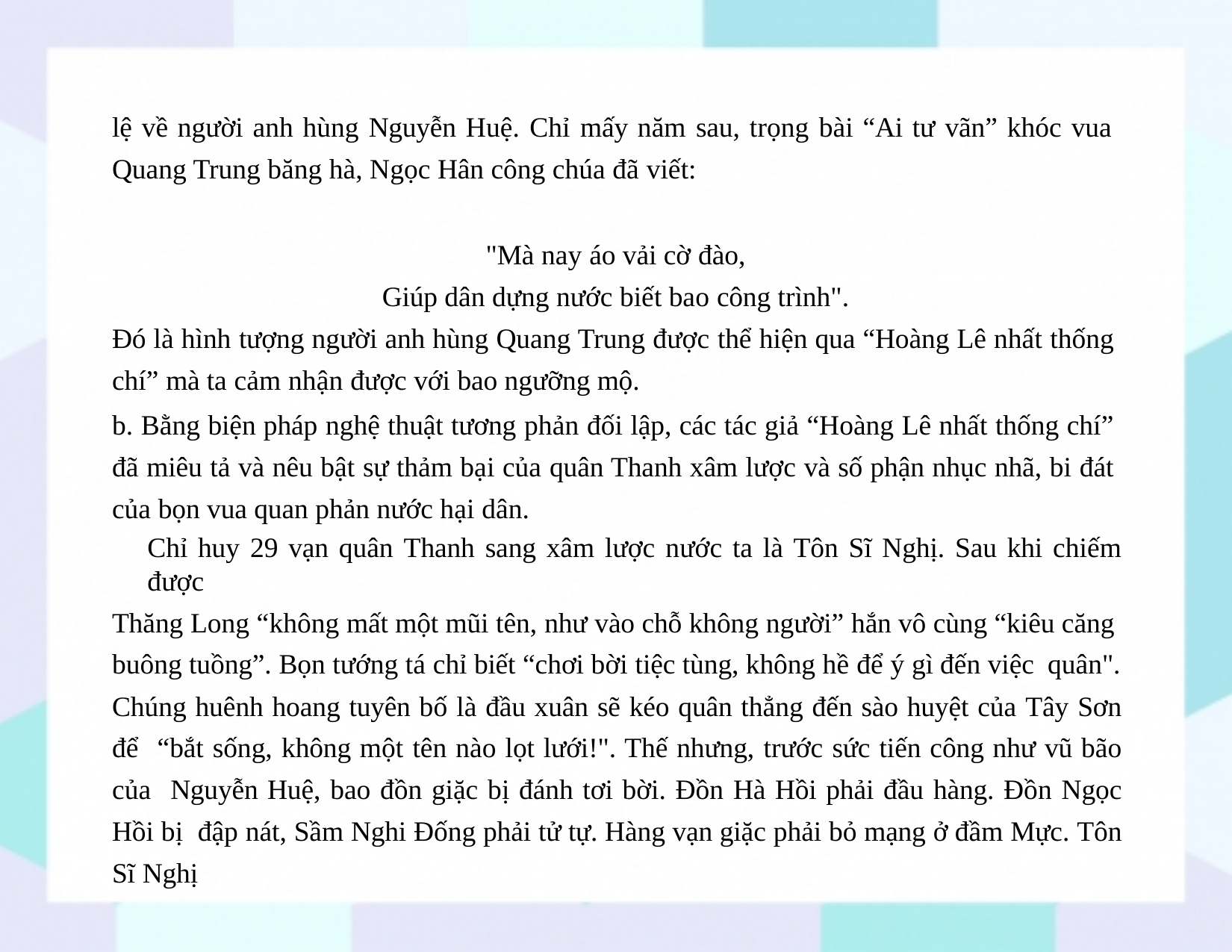

lệ về người anh hùng Nguyễn Huệ. Chỉ mấy năm sau, trọng bài “Ai tư vãn” khóc vua  Quang Trung băng hà, Ngọc Hân công chúa đã viết:

"Mà nay áo vải cờ đào,
Giúp dân dựng nước biết bao công trình".
Đó là hình tượng người anh hùng Quang Trung được thể hiện qua “Hoàng Lê nhất thống  chí” mà ta cảm nhận được với bao ngưỡng mộ.
b. Bằng biện pháp nghệ thuật tương phản đối lập, các tác giả “Hoàng Lê nhất thống chí”  đã miêu tả và nêu bật sự thảm bại của quân Thanh xâm lược và số phận nhục nhã, bi đát  của bọn vua quan phản nước hại dân.
Chỉ huy 29 vạn quân Thanh sang xâm lược nước ta là Tôn Sĩ Nghị. Sau khi chiếm được
Thăng Long “không mất một mũi tên, như vào chỗ không người” hắn vô cùng “kiêu căng  buông tuồng”. Bọn tướng tá chỉ biết “chơi bời tiệc tùng, không hề để ý gì đến việc quân".
Chúng huênh hoang tuyên bố là đầu xuân sẽ kéo quân thẳng đến sào huyệt của Tây Sơn để  “bắt sống, không một tên nào lọt lưới!". Thế nhưng, trước sức tiến công như vũ bão của  Nguyễn Huệ, bao đồn giặc bị đánh tơi bời. Đồn Hà Hồi phải đầu hàng. Đồn Ngọc Hồi bị  đập nát, Sầm Nghi Đống phải tử tự. Hàng vạn giặc phải bỏ mạng ở đầm Mực. Tôn Sĩ Nghị